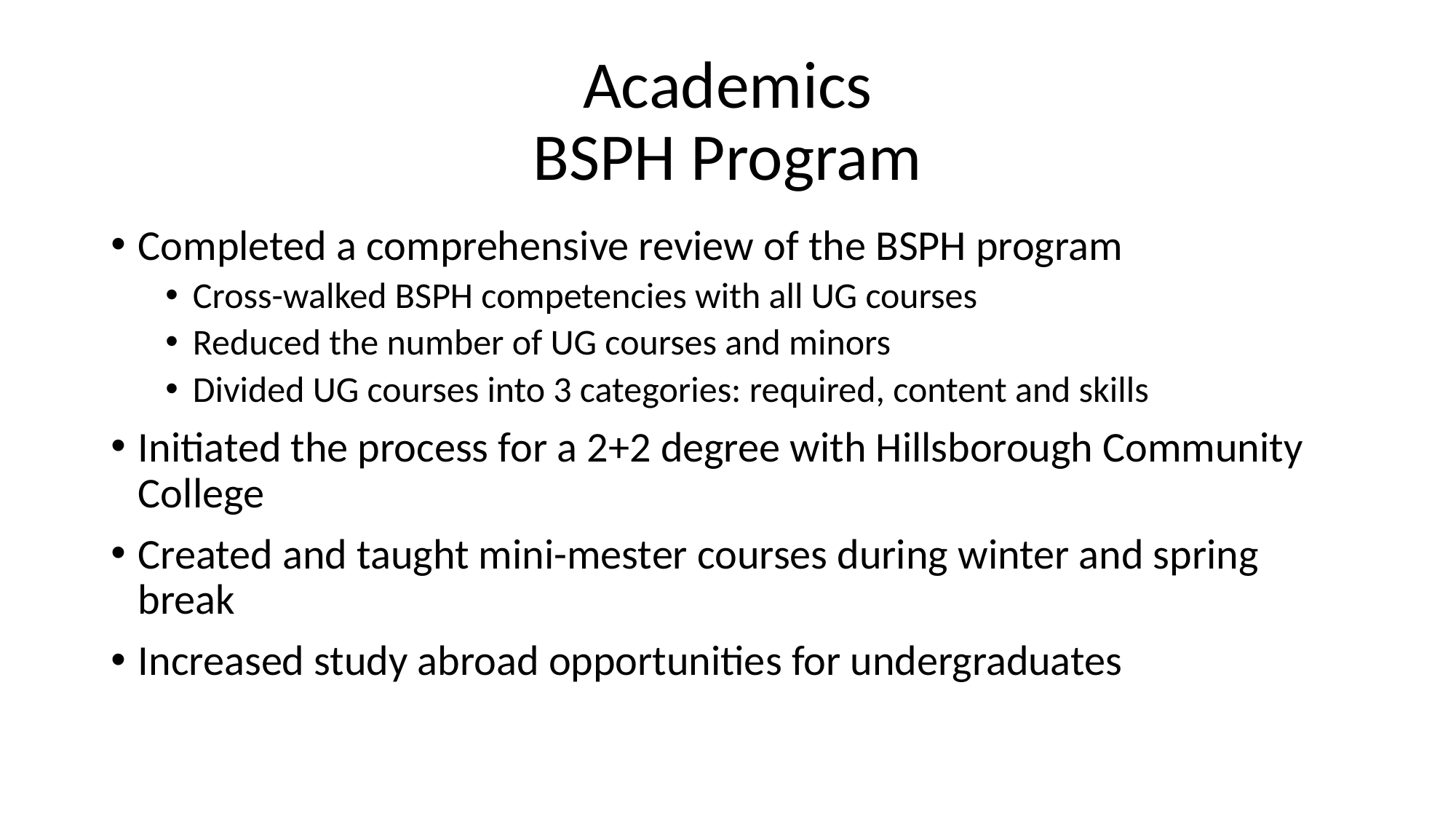

# Academics BSPH Program
Completed a comprehensive review of the BSPH program
Cross-walked BSPH competencies with all UG courses
Reduced the number of UG courses and minors
Divided UG courses into 3 categories: required, content and skills
Initiated the process for a 2+2 degree with Hillsborough Community College
Created and taught mini-mester courses during winter and spring break
Increased study abroad opportunities for undergraduates